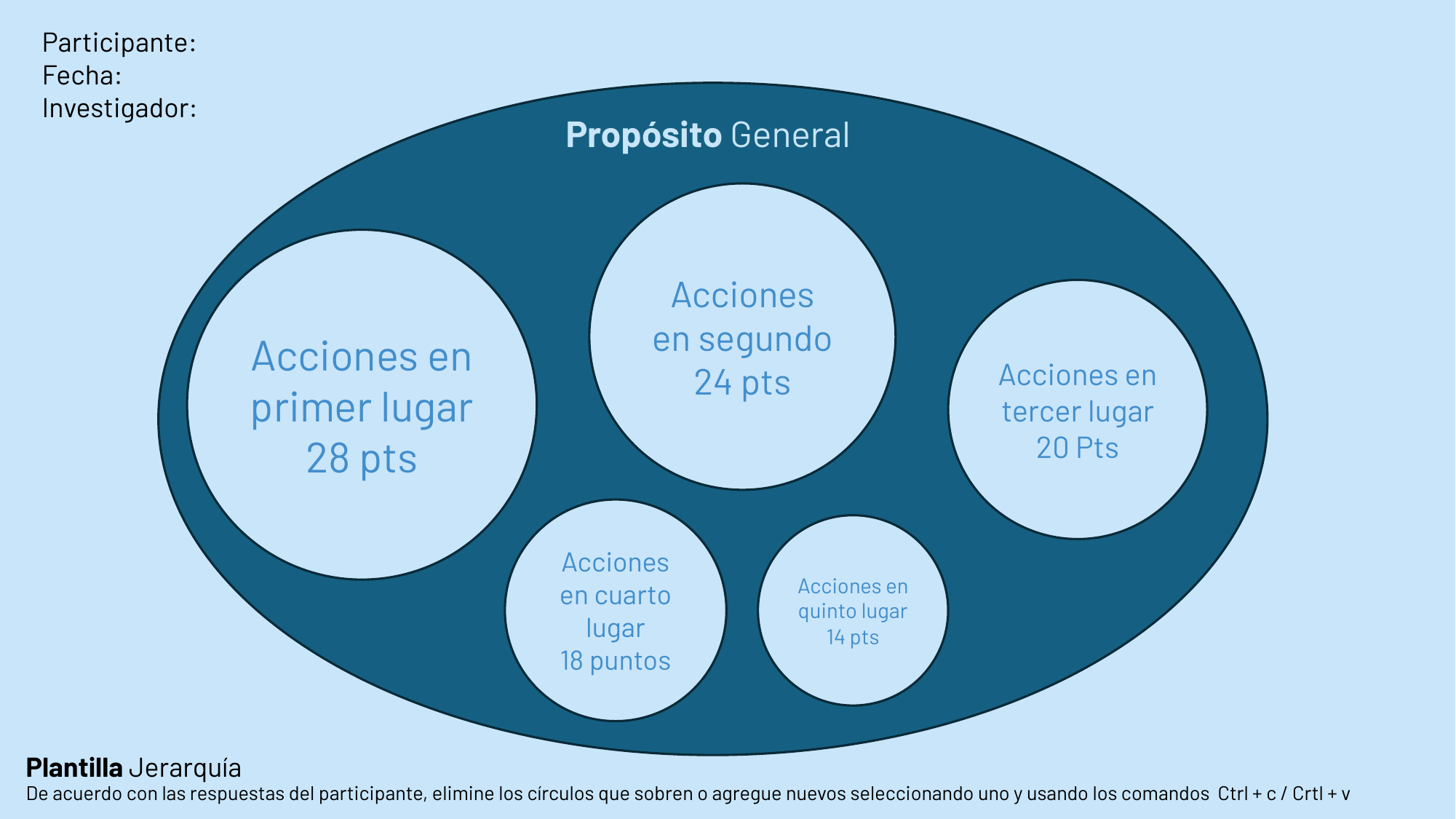

Participante:
Fecha:
Investigador:

Propósito General
Acciones
en segundo
24 pts
Acciones en primer lugar
28 pts
Acciones en tercer lugar
20 Pts
Acciones en cuarto lugar
18 puntos
Acciones en quinto lugar
14 pts
Plantilla Jerarquía
De acuerdo con las respuestas del participante, elimine los círculos que sobren o agregue nuevos seleccionando uno y usando los comandos  Ctrl + c / Crtl + v